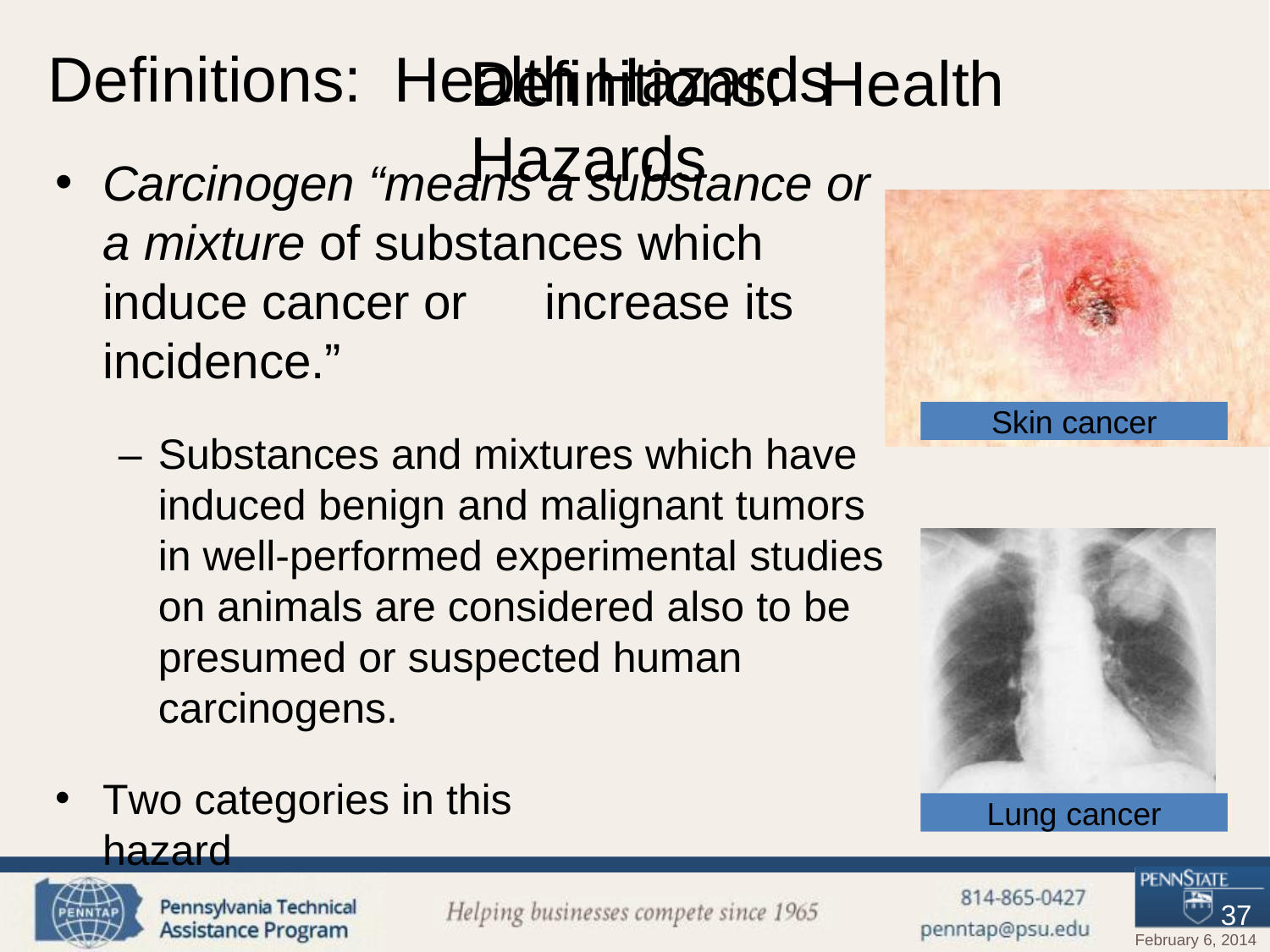

# Definitions:	Health Hazards
Definitions:	Health	Hazards
Carcinogen “means a substance or a mixture of substances which induce cancer or	increase its incidence.”

Skin cancer
– Substances and mixtures which have induced benign and malignant tumors in well-performed experimental studies on animals are considered also to be presumed or suspected human carcinogens.

Two categories in this hazard
Lung cancer
37
February 6, 2014